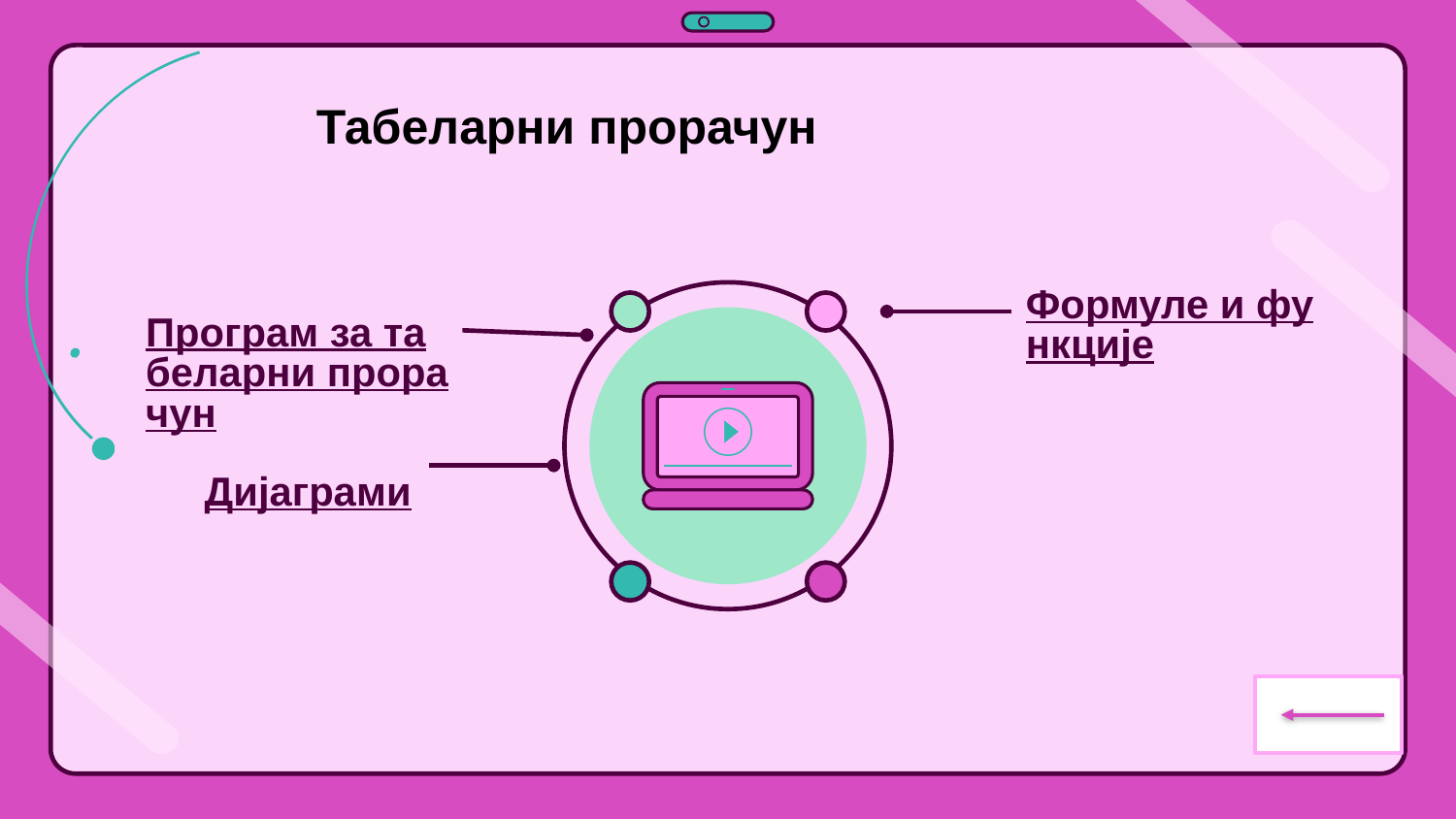

Табеларни прорачун
Формуле и функције
Програм за табеларни прорачун

Дијаграми